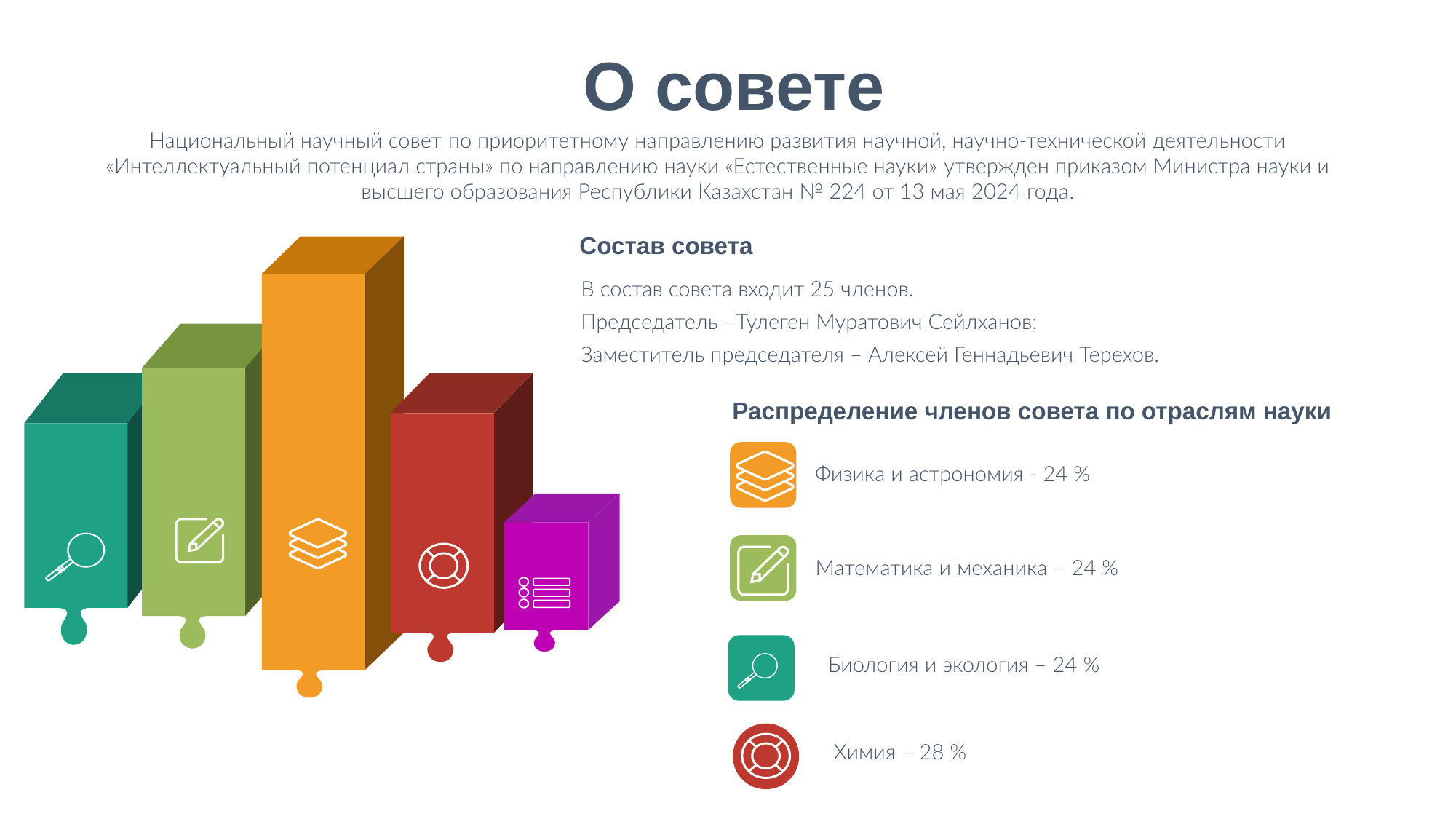

# О совете
Национальный научный совет по приоритетному направлению развития научной, научно-технической деятельности «Интеллектуальный потенциал страны» по направлению науки «Естественные науки» утвержден приказом Министра науки и высшего образования Республики Казахстан № 224 от 13 мая 2024 года.

Состав совета

В состав совета входит 25 членов.
Председатель –Тулеген Муратович Сейлханов;
Заместитель председателя – Алексей Геннадьевич Терехов.

Распределение членов совета по отраслям науки

Физика и астрономия - 24 %

Математика и механика – 24 %

Биология и экология – 24 %

Химия – 28 %